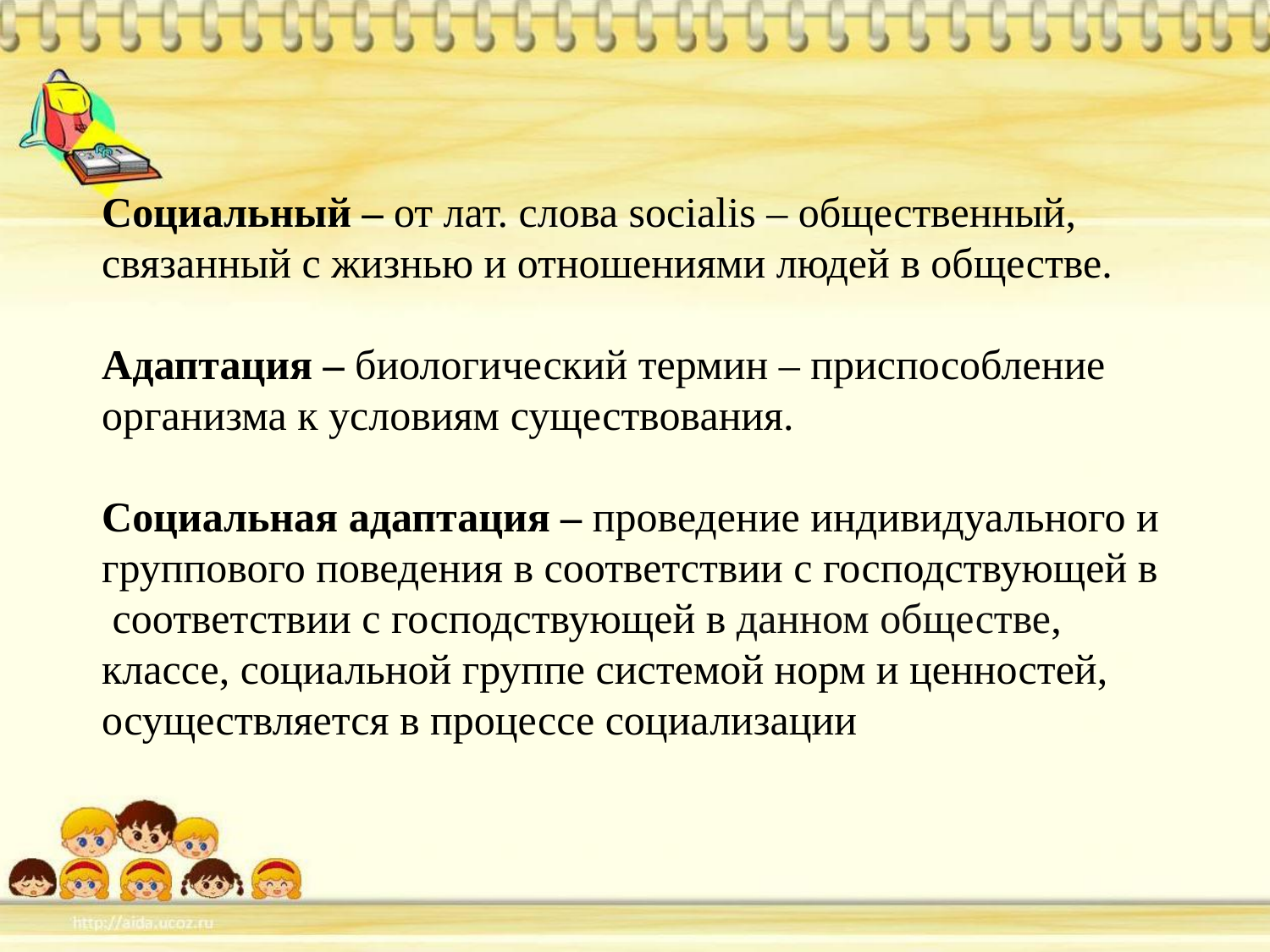

Социальный – от лат. cлова socialis – общественный, связанный с жизнью и отношениями людей в обществе.
Адаптация – биологический термин – приспособление организма к условиям существования.
Социальная адаптация – проведение индивидуального и группового поведения в соответствии с господствующей в  соответствии с господствующей в данном обществе, классе, социальной группе системой норм и ценностей, осуществляется в процессе социализации